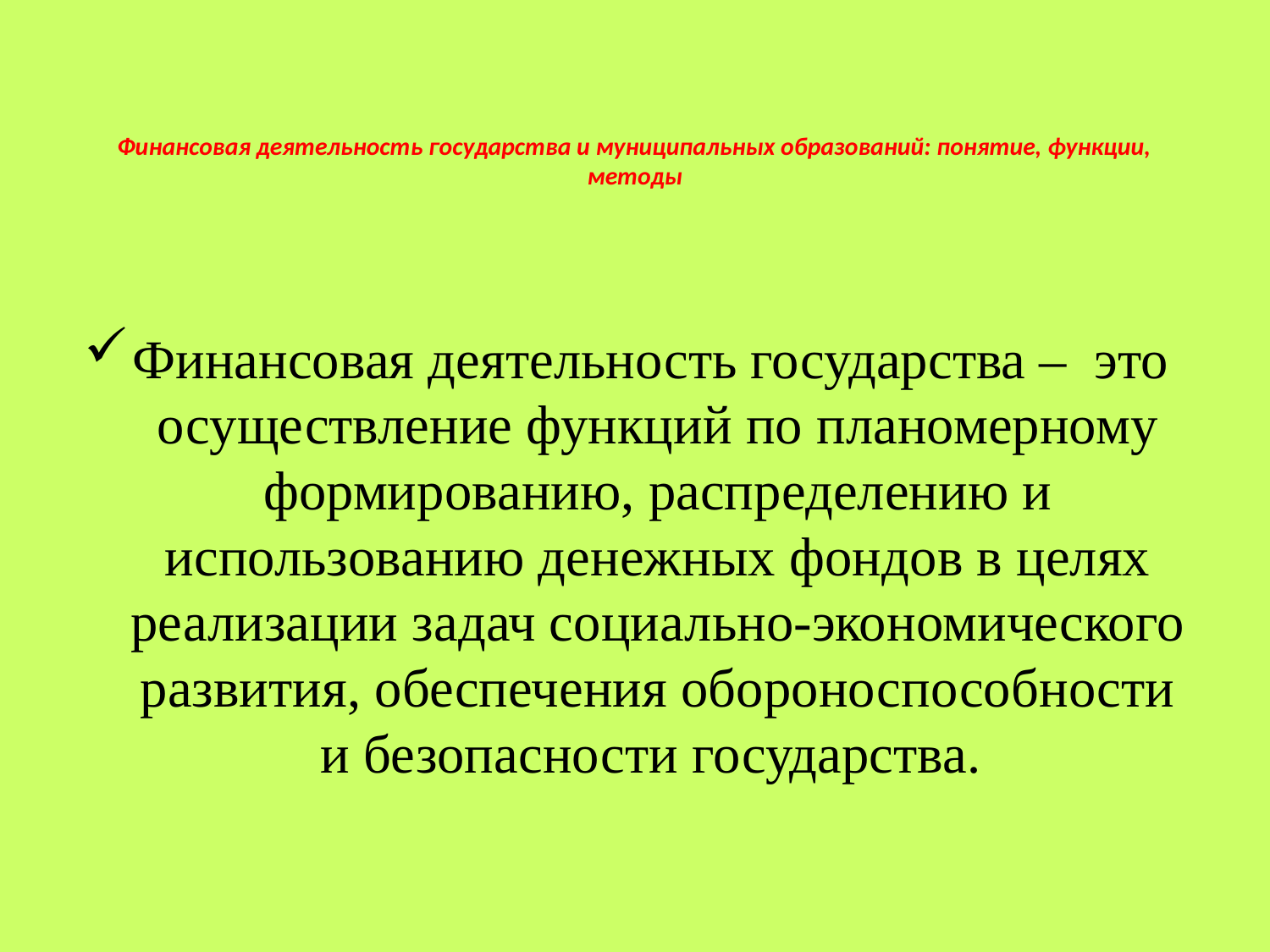

# Финансовая деятельность государства и муниципальных образований: понятие, функции, методы
Финансовая деятельность государства –  это  осуществление функций по планомерному формированию, распределению и использованию денежных фондов в целях реализации задач социально-экономического развития, обеспечения обороноспособности и безопасности государства.